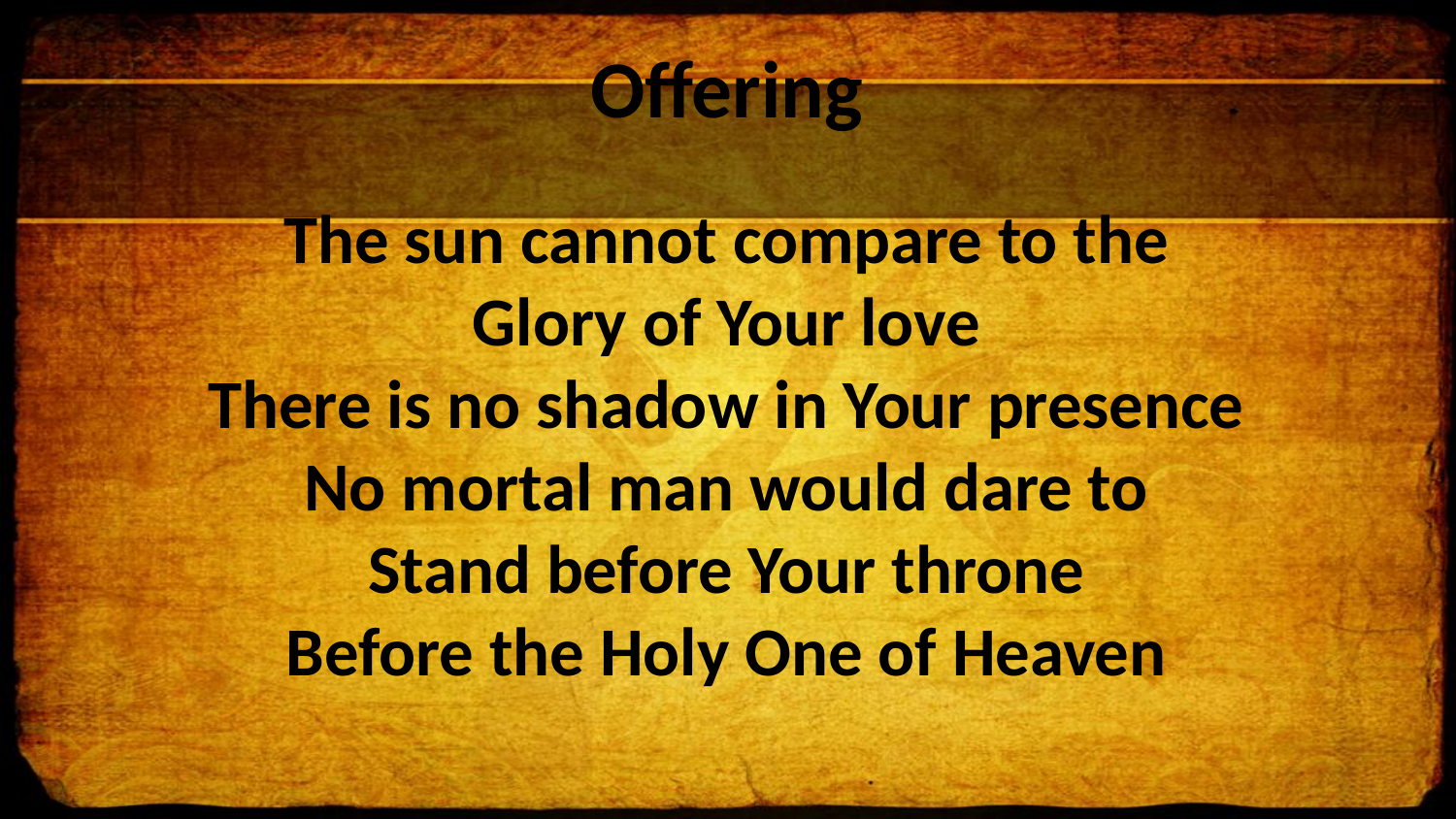

Offering
The sun cannot compare to the
Glory of Your love
There is no shadow in Your presence
No mortal man would dare to
Stand before Your throne
Before the Holy One of Heaven